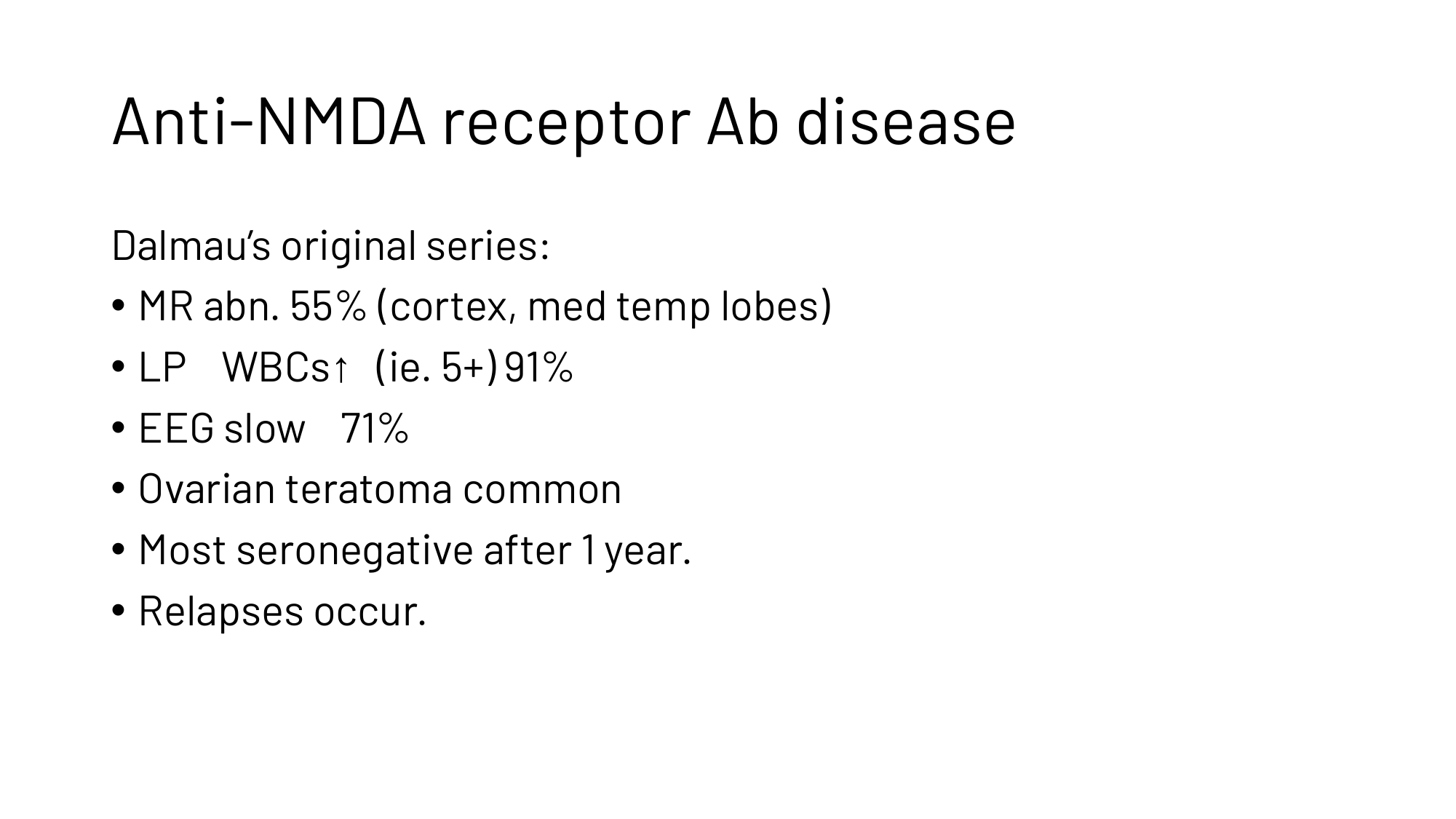

# Anti-NMDA receptor Ab disease
Dalmau’s original series:
MR abn. 55% (cortex, med temp lobes)
LP    WBCs↑   (ie. 5+) 91%
EEG slow    71%
Ovarian teratoma common
Most seronegative after 1 year.
Relapses occur.